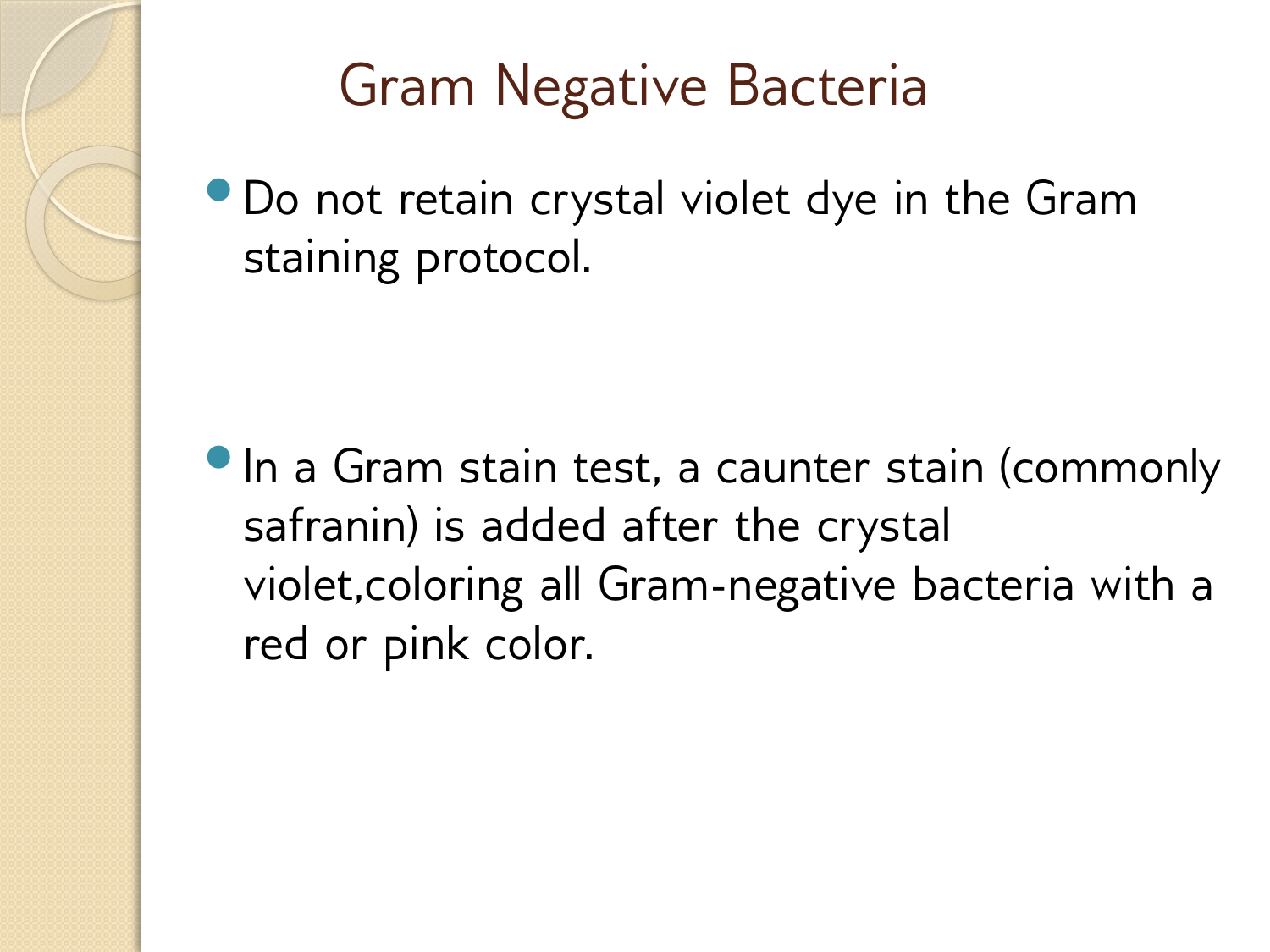

# Gram Negative Bacteria
Do not retain crystal violet dye in the Gram staining protocol.

In a Gram stain test, a caunter stain (commonly safranin) is added after the crystal violet,coloring all Gram-negative bacteria with a red or pink color.